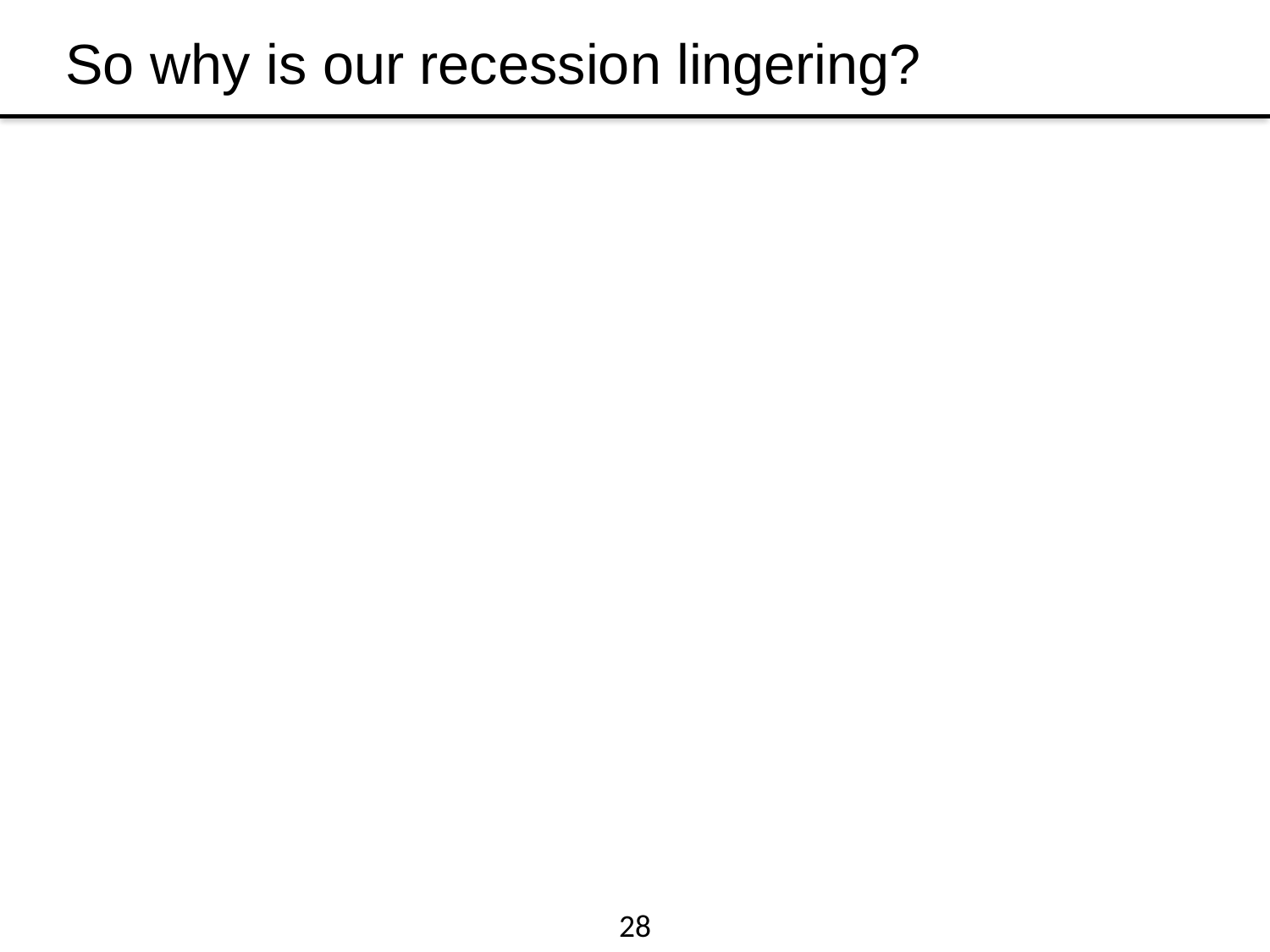

So why is our recession lingering?

Uncertainty related to foundational questions about the amount of state government we’re going to have and how we’re going to pay for it.

Transition costs related to some of the measures already taken.

Additional costs that appear likely in our near future.
28